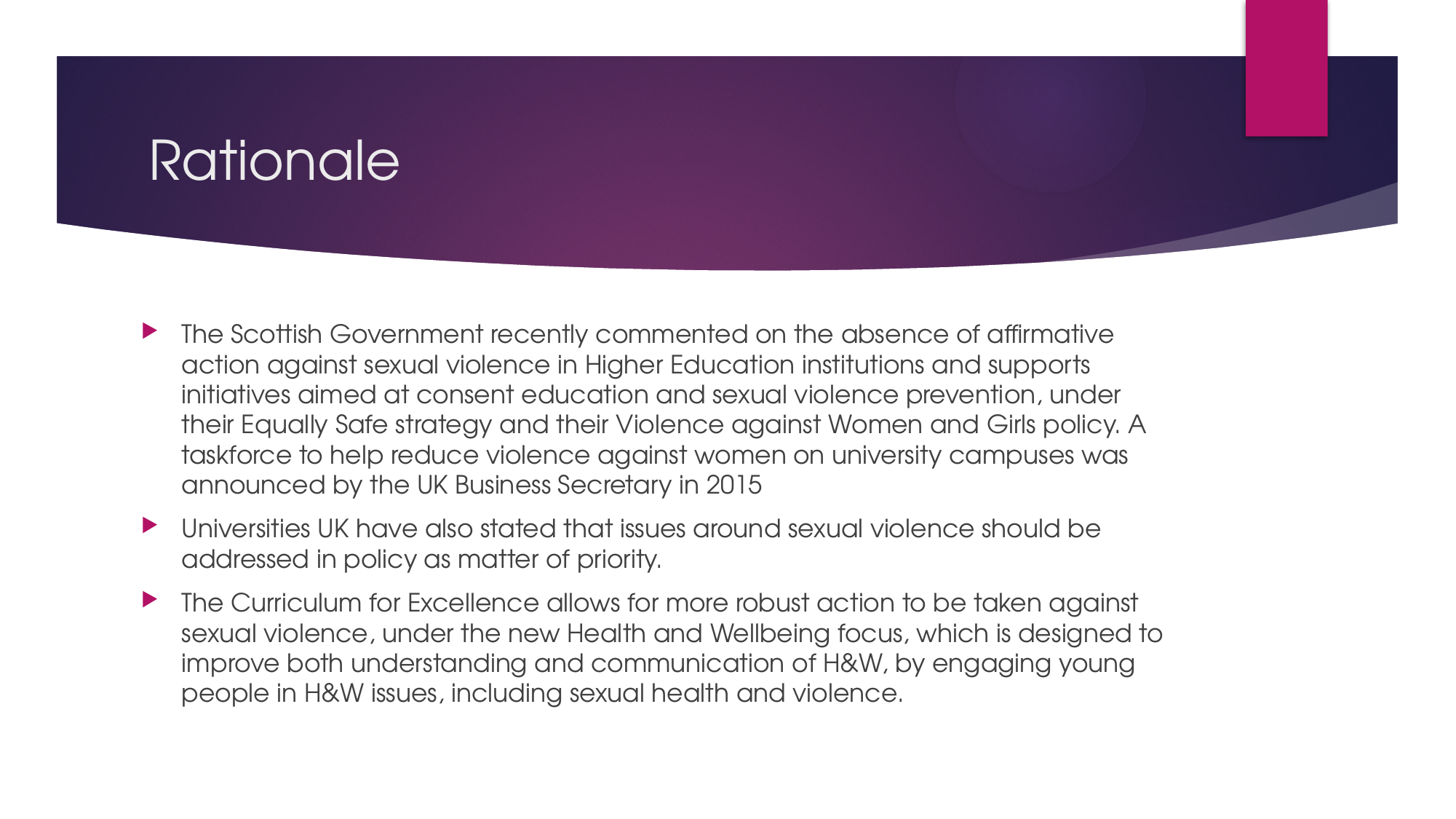

# Rationale
The Scottish Government recently commented on the absence of affirmative action against sexual violence in Higher Education institutions and supports initiatives aimed at consent education and sexual violence prevention, under their Equally Safe strategy and their Violence against Women and Girls policy. A taskforce to help reduce violence against women on university campuses was announced by the UK Business Secretary in 2015
Universities UK have also stated that issues around sexual violence should be addressed in policy as matter of priority.
The Curriculum for Excellence allows for more robust action to be taken against sexual violence, under the new Health and Wellbeing focus, which is designed to improve both understanding and communication of H&W, by engaging young people in H&W issues, including sexual health and violence.